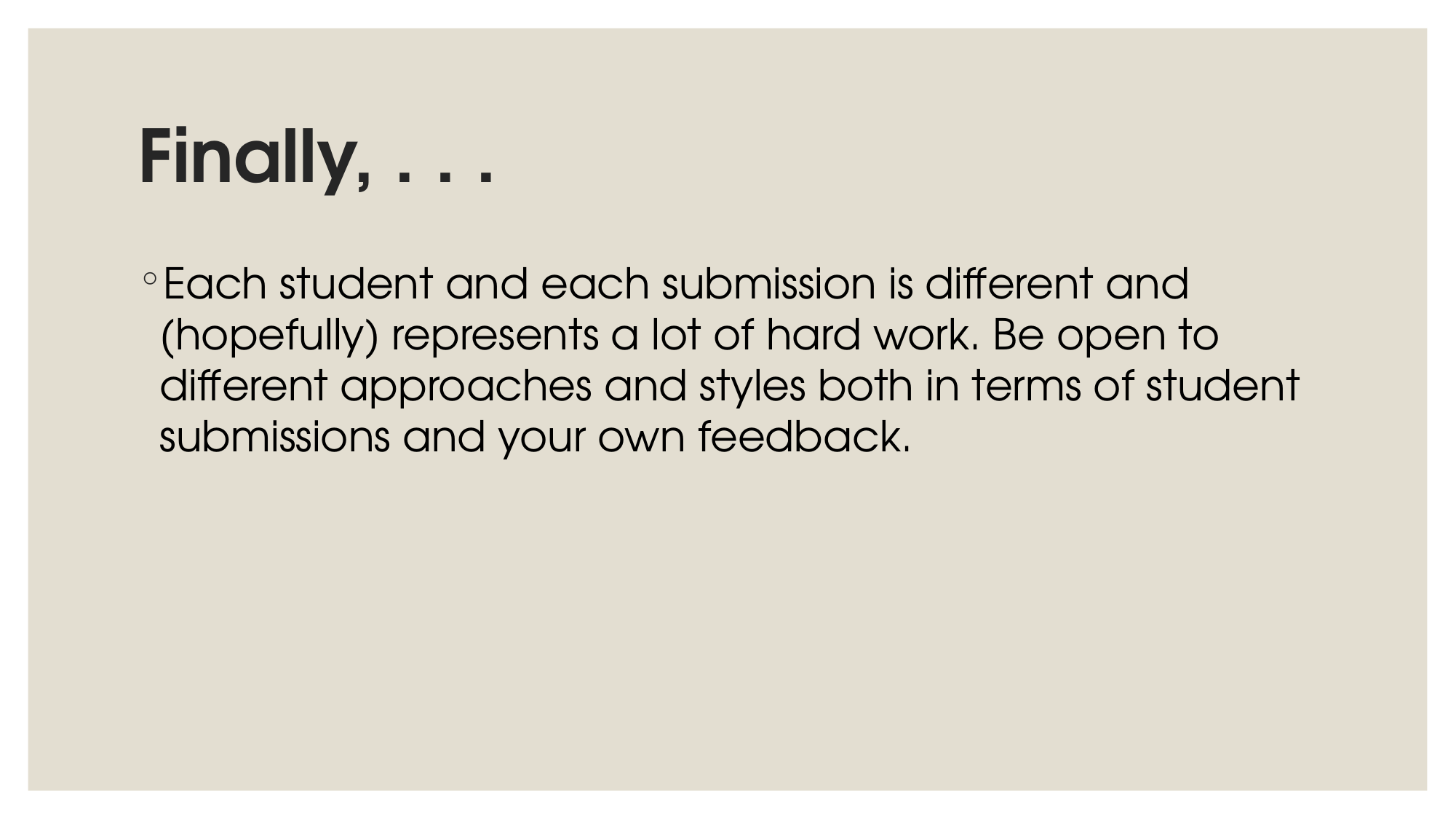

# Finally, . . .
Each student and each submission is different and (hopefully) represents a lot of hard work. Be open to different approaches and styles both in terms of student submissions and your own feedback.